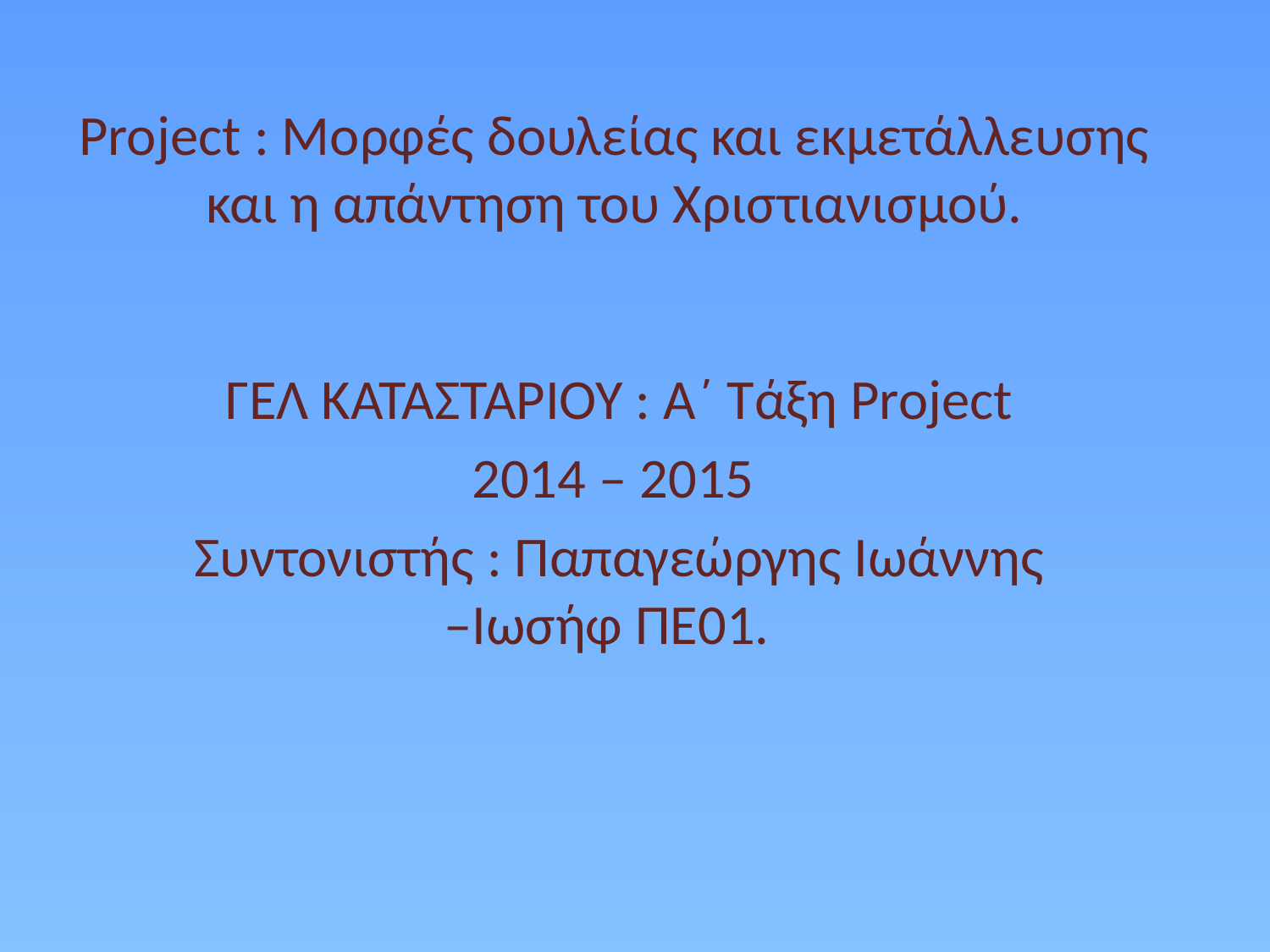

# Project : Μορφές δουλείας και εκμετάλλευσης και η απάντηση του Χριστιανισμού.
ΓΕΛ ΚΑΤΑΣΤΑΡΙΟΥ : A΄ Τάξη Project
2014 – 2015
Συντονιστής : Παπαγεώργης Ιωάννης –Ιωσήφ ΠΕ01.